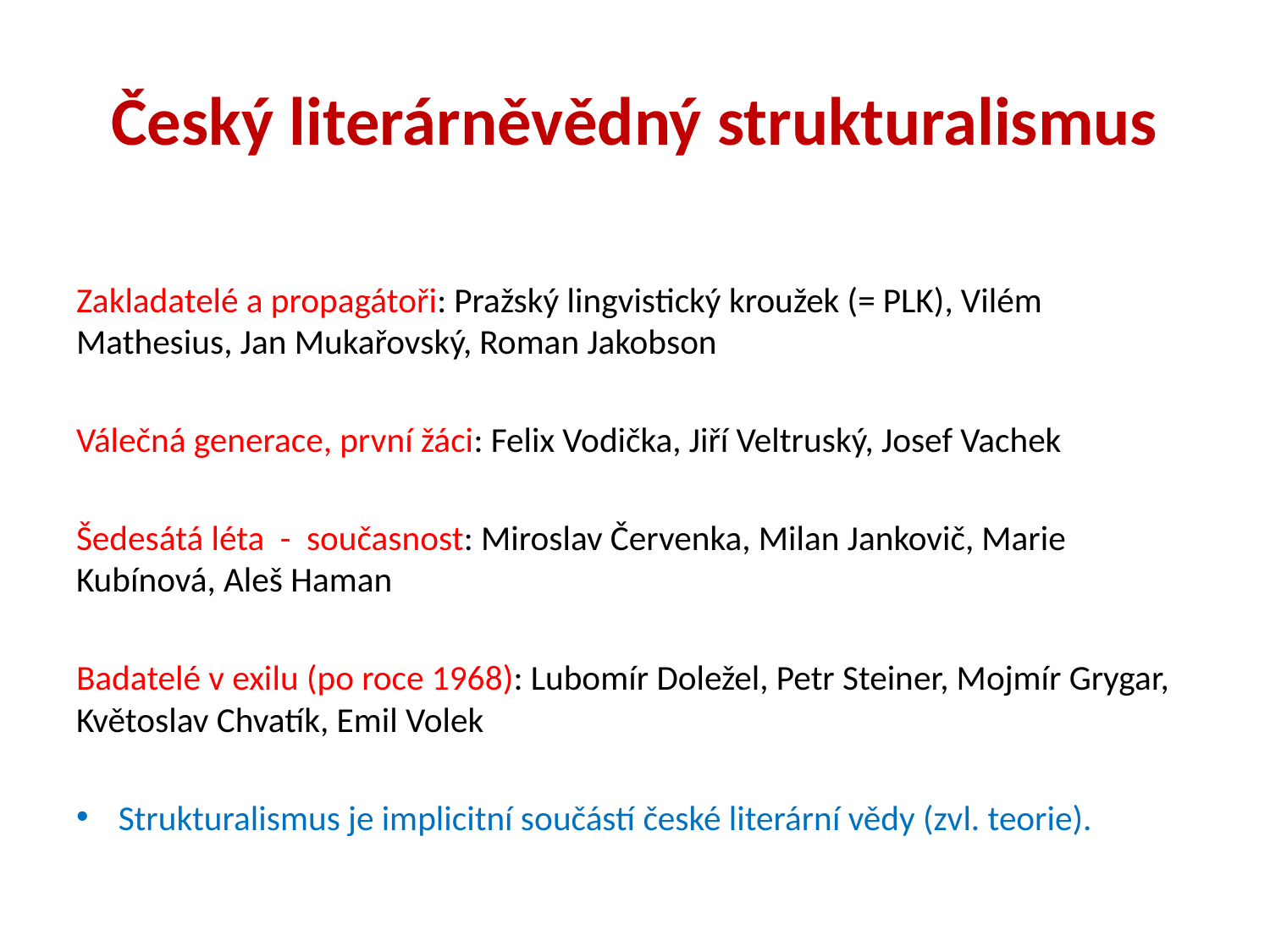

# Český literárněvědný strukturalismus

Zakladatelé a propagátoři: Pražský lingvistický kroužek (= PLK), Vilém Mathesius, Jan Mukařovský, Roman Jakobson

Válečná generace, první žáci: Felix Vodička, Jiří Veltruský, Josef Vachek

Šedesátá léta  -  současnost: Miroslav Červenka, Milan Jankovič, Marie Kubínová, Aleš Haman

Badatelé v exilu (po roce 1968): Lubomír Doležel, Petr Steiner, Mojmír Grygar, Květoslav Chvatík, Emil Volek

Strukturalismus je implicitní součástí české literární vědy (zvl. teorie).